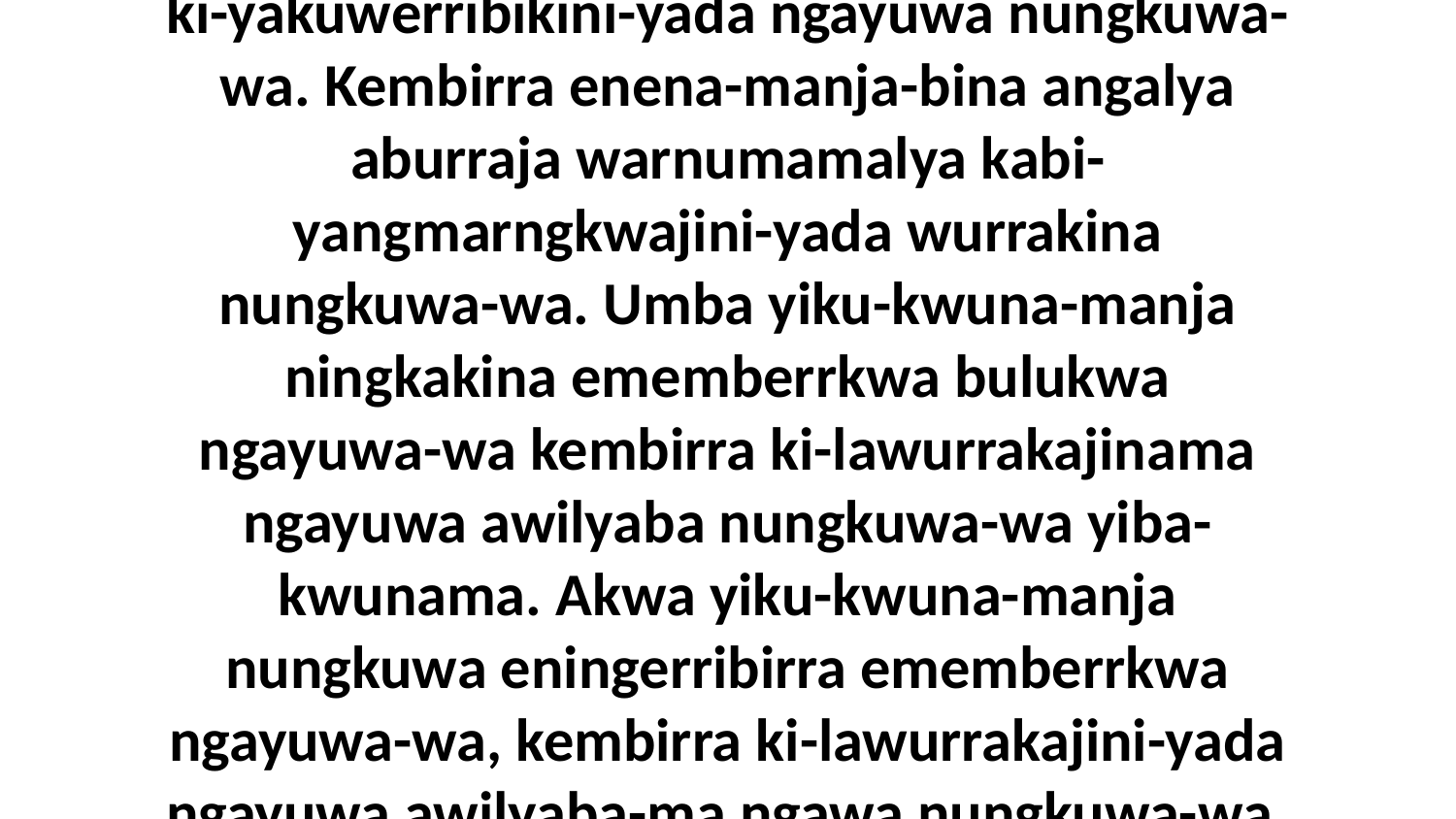

22 Biya ni-yama ngarningka enuwa-wa, “Enene-ka angwarnda yelakwa ning-arjiyajuwama ngayuwa aduwaba kajungwa ki-yakuwerribikini-yada ngayuwa nungkuwa-wa. Kembirra enena-manja-bina angalya aburraja warnumamalya kabi-yangmarngkwajini-yada wurrakina nungkuwa-wa. Umba yiku-kwuna-manja ningkakina ememberrkwa bulukwa ngayuwa-wa kembirra ki-lawurrakajinama ngayuwa awilyaba nungkuwa-wa yiba-kwunama. Akwa yiku-kwuna-manja nungkuwa eningerribirra ememberrkwa ngayuwa-wa, kembirra ki-lawurrakajini-yada ngayuwa awilyaba-ma ngawa nungkuwa-wa. Ki-yaminjaminama ngawa arngkababurna-langwa ngayuwa-da,” ni-yama Jekaba nakina Yaweyu-wa-da.